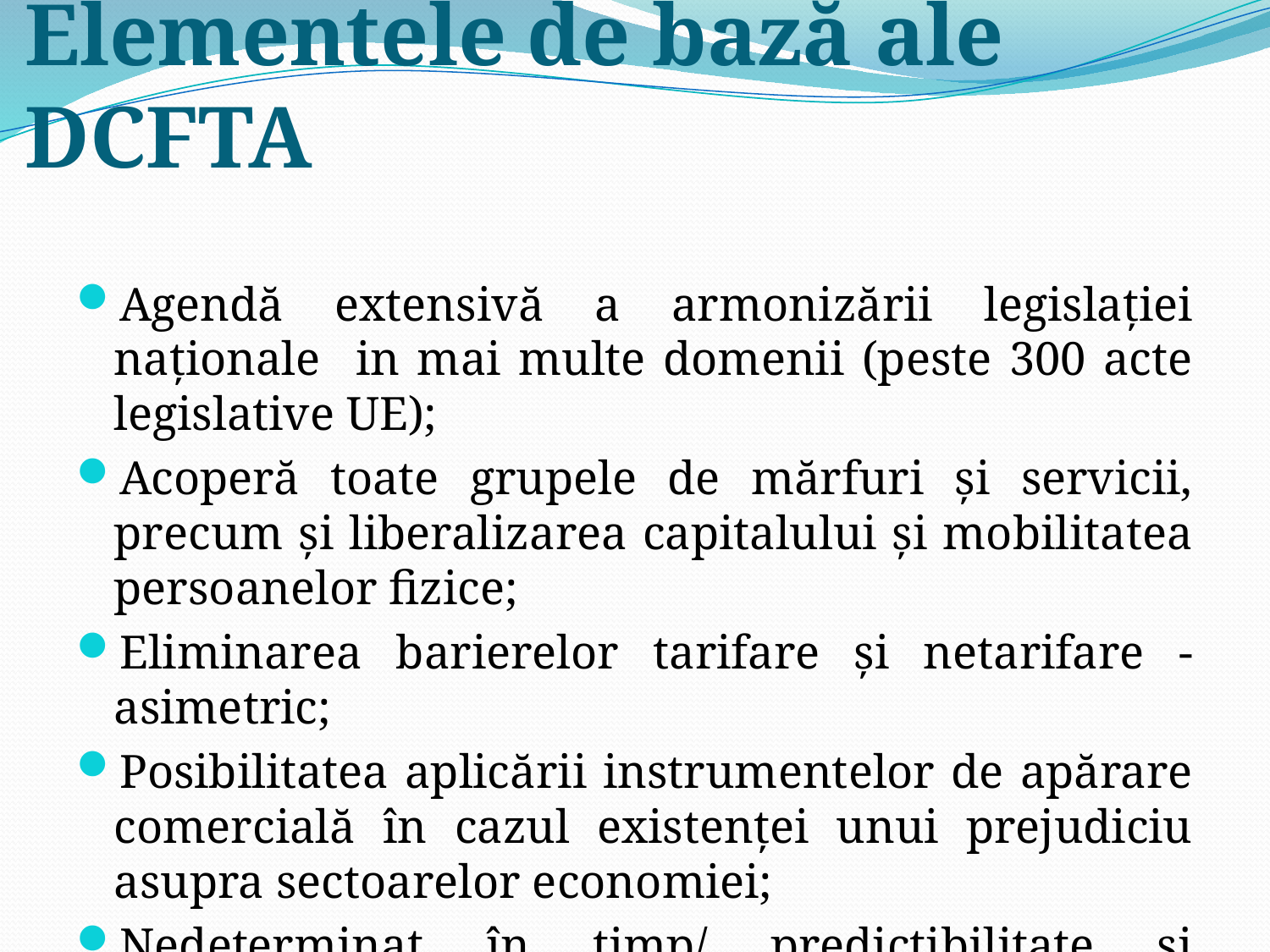

# Elementele de bază ale DCFTA
Agendă extensivă a armonizării legislației naționale  in mai multe domenii (peste 300 acte legislative UE);
Acoperă toate grupele de mărfuri și servicii, precum și liberalizarea capitalului și mobilitatea persoanelor fizice;
Eliminarea barierelor tarifare și netarifare - asimetric;
Posibilitatea aplicării instrumentelor de apărare comercială în cazul existenței unui prejudiciu asupra sectoarelor economiei;
Nedeterminat în timp/ predictibilitate și atractivitate.